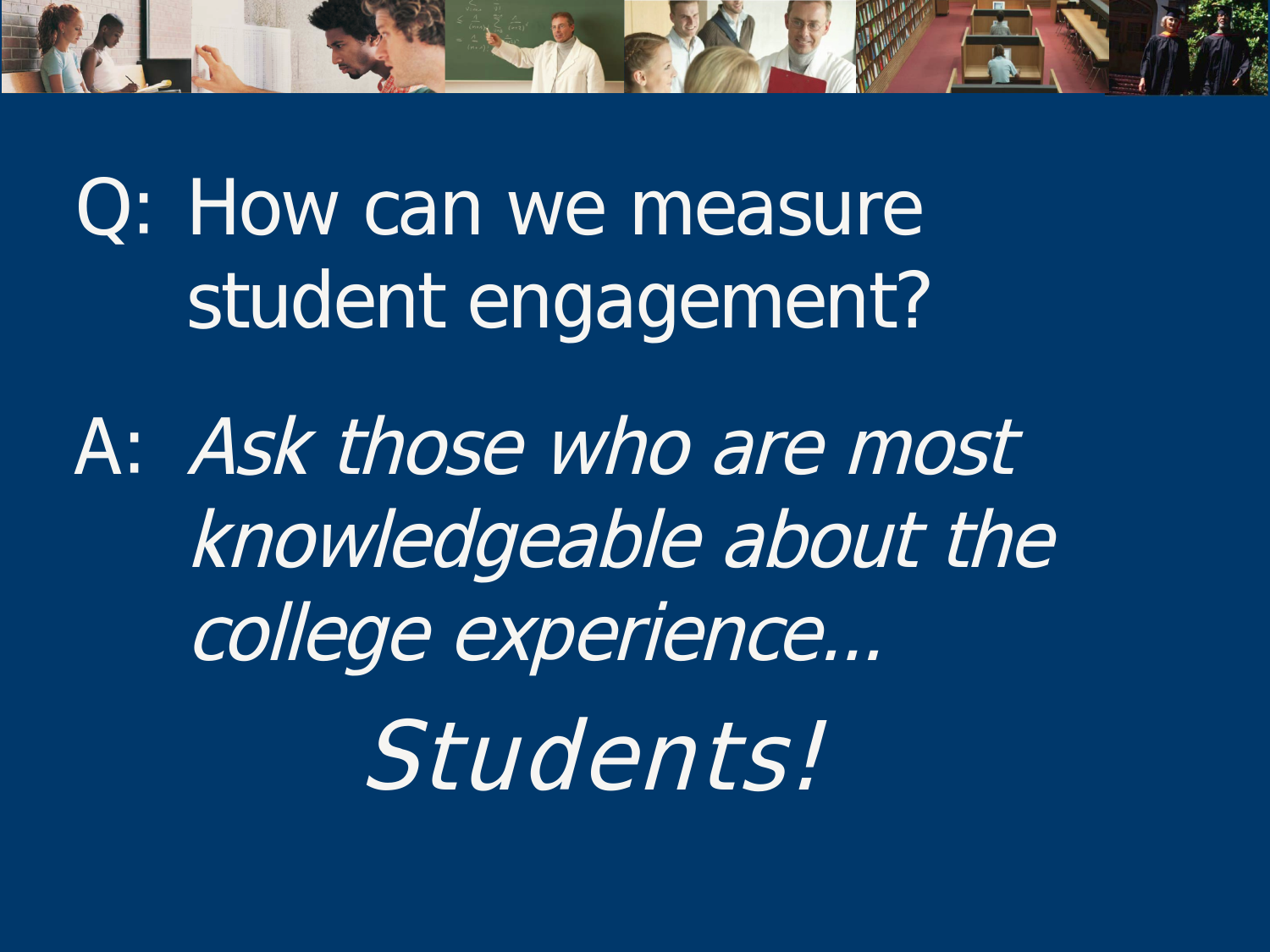

# Q:	How can we measure student engagement?
A:	Ask those who are most knowledgeable about the college experience…
Students!